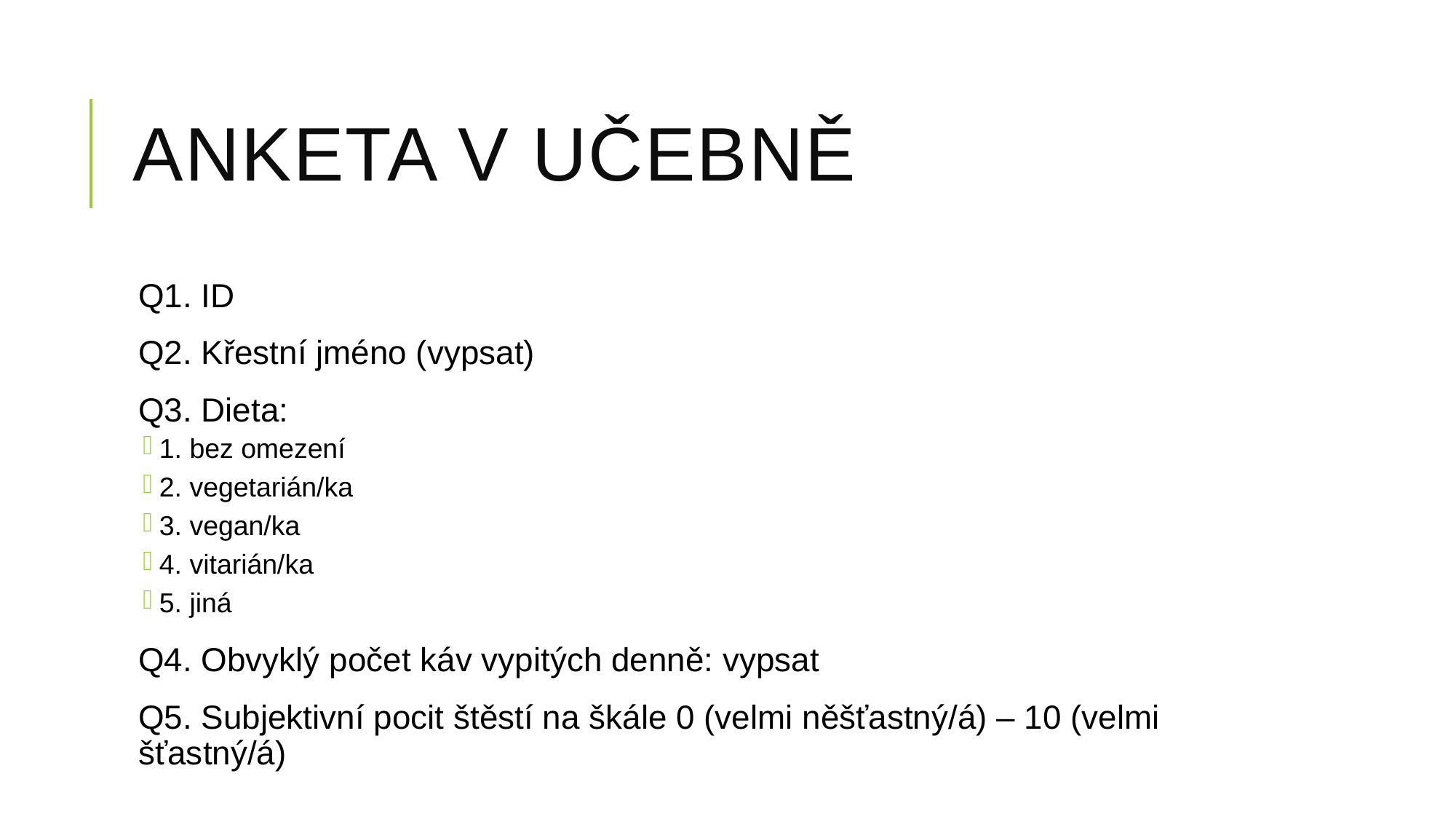

# Anketa v učebně
Q1. ID
Q2. Křestní jméno (vypsat)
Q3. Dieta:
1. bez omezení
2. vegetarián/ka
3. vegan/ka
4. vitarián/ka
5. jiná
Q4. Obvyklý počet káv vypitých denně: vypsat
Q5. Subjektivní pocit štěstí na škále 0 (velmi něšťastný/á) – 10 (velmi šťastný/á)